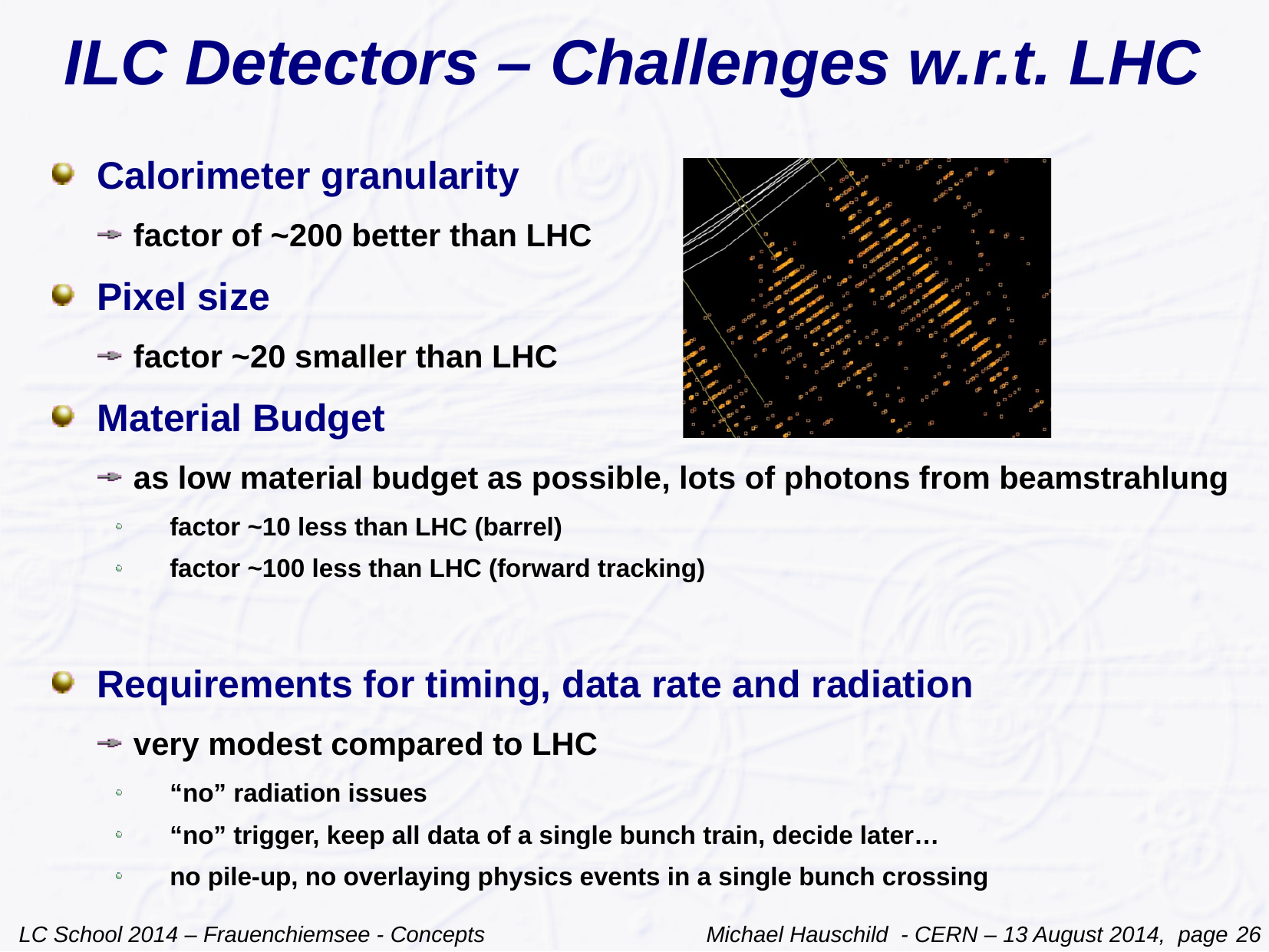

# ILC Detectors – Challenges w.r.t. LHC
Calorimeter granularity
factor of ~200 better than LHC
Pixel size
factor ~20 smaller than LHC
Material Budget
as low material budget as possible, lots of photons from beamstrahlung
factor ~10 less than LHC (barrel)
factor ~100 less than LHC (forward tracking)

Requirements for timing, data rate and radiation
very modest compared to LHC
“no” radiation issues
“no” trigger, keep all data of a single bunch train, decide later…
no pile-up, no overlaying physics events in a single bunch crossing